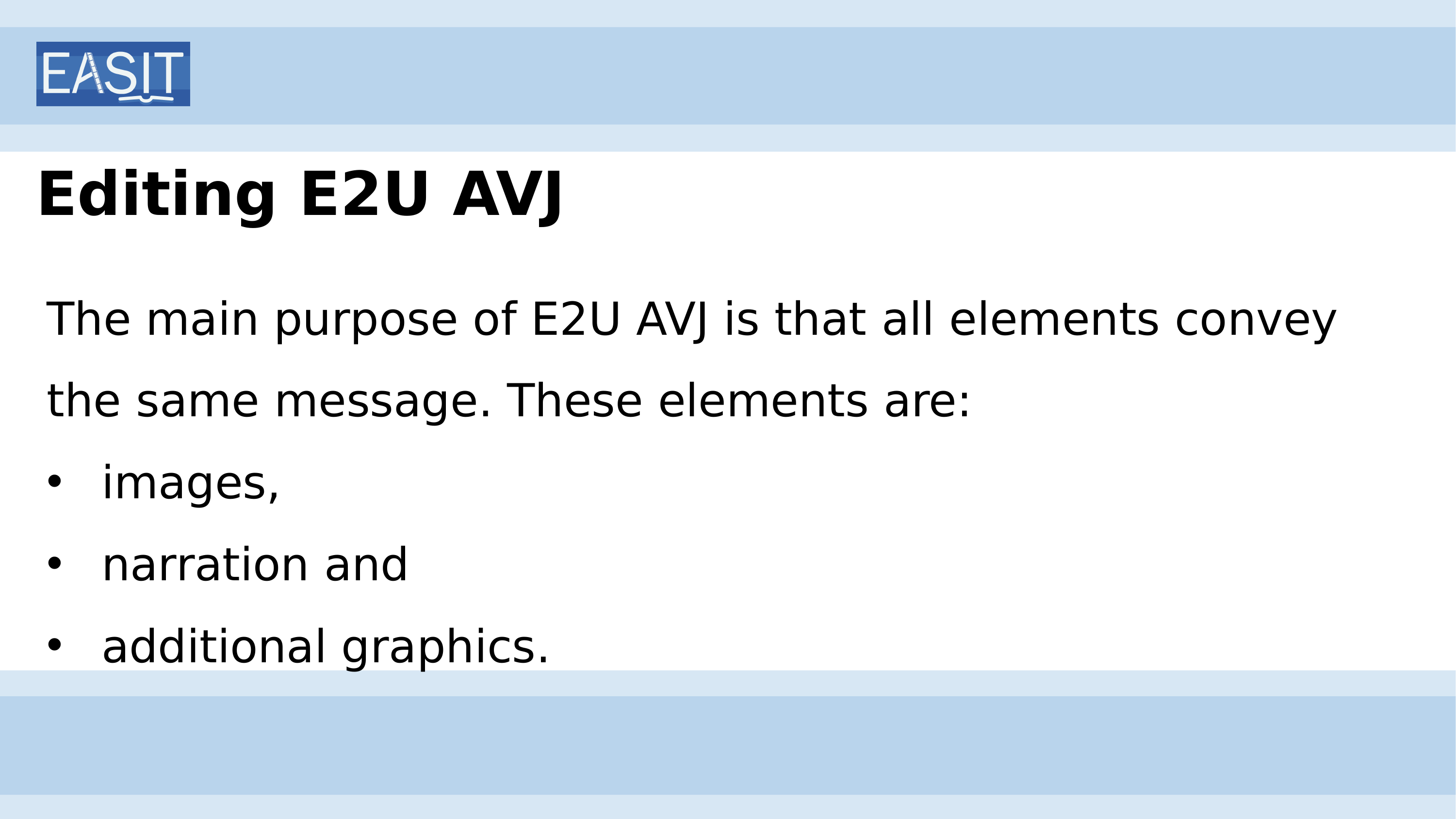

# Editing E2U AVJ
The main purpose of E2U AVJ is that all elements convey the same message. These elements are:
images,
narration and
additional graphics.